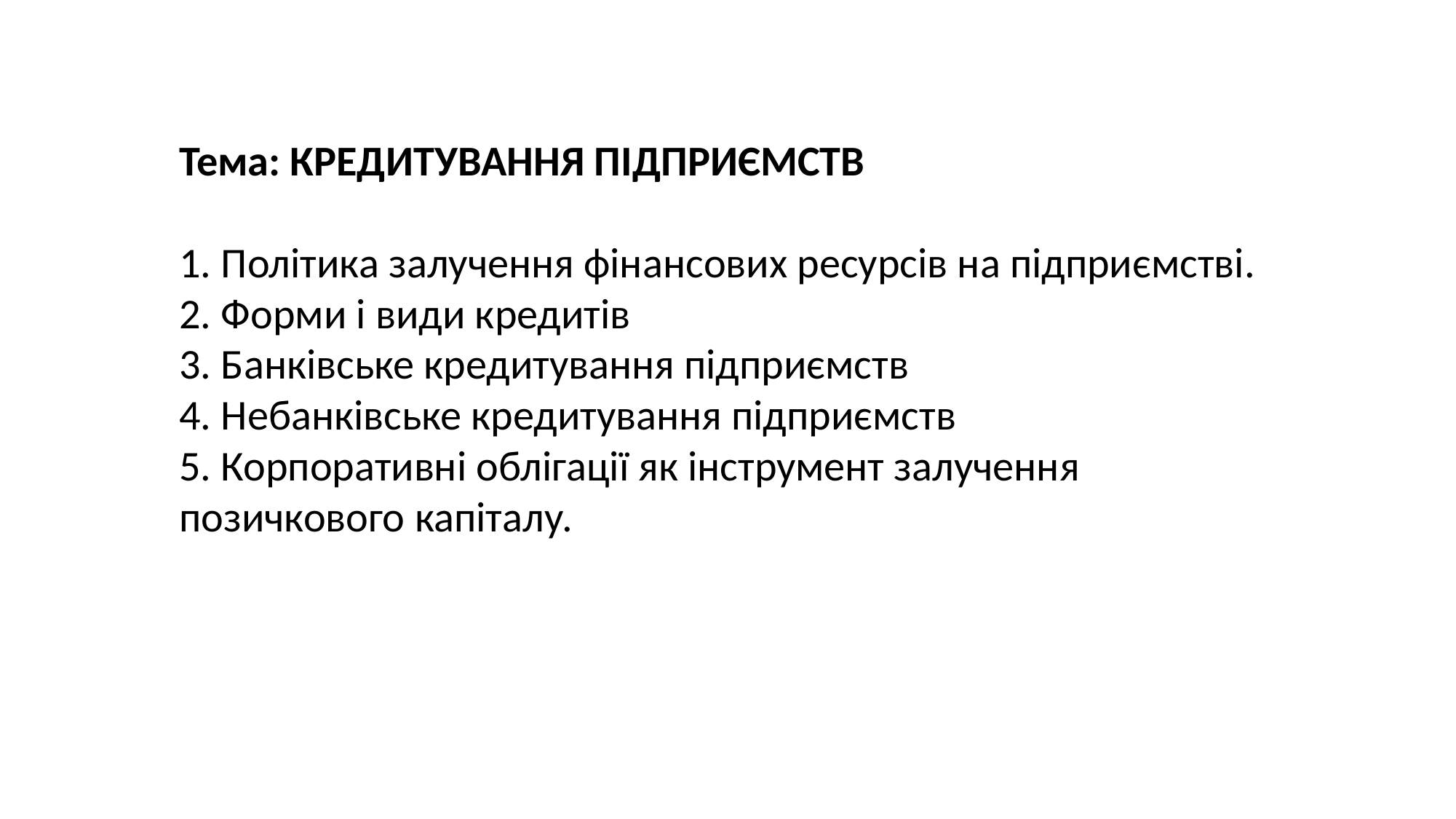

Тема: КРЕДИТУВАННЯ ПІДПРИЄМСТВ

1. Політика залучення фінансових ресурсів на підприємстві.
2. Форми і види кредитів
3. Банківське кредитування підприємств
4. Небанківське кредитування підприємств
5. Корпоративні облігації як інструмент залучення
позичкового капіталу.